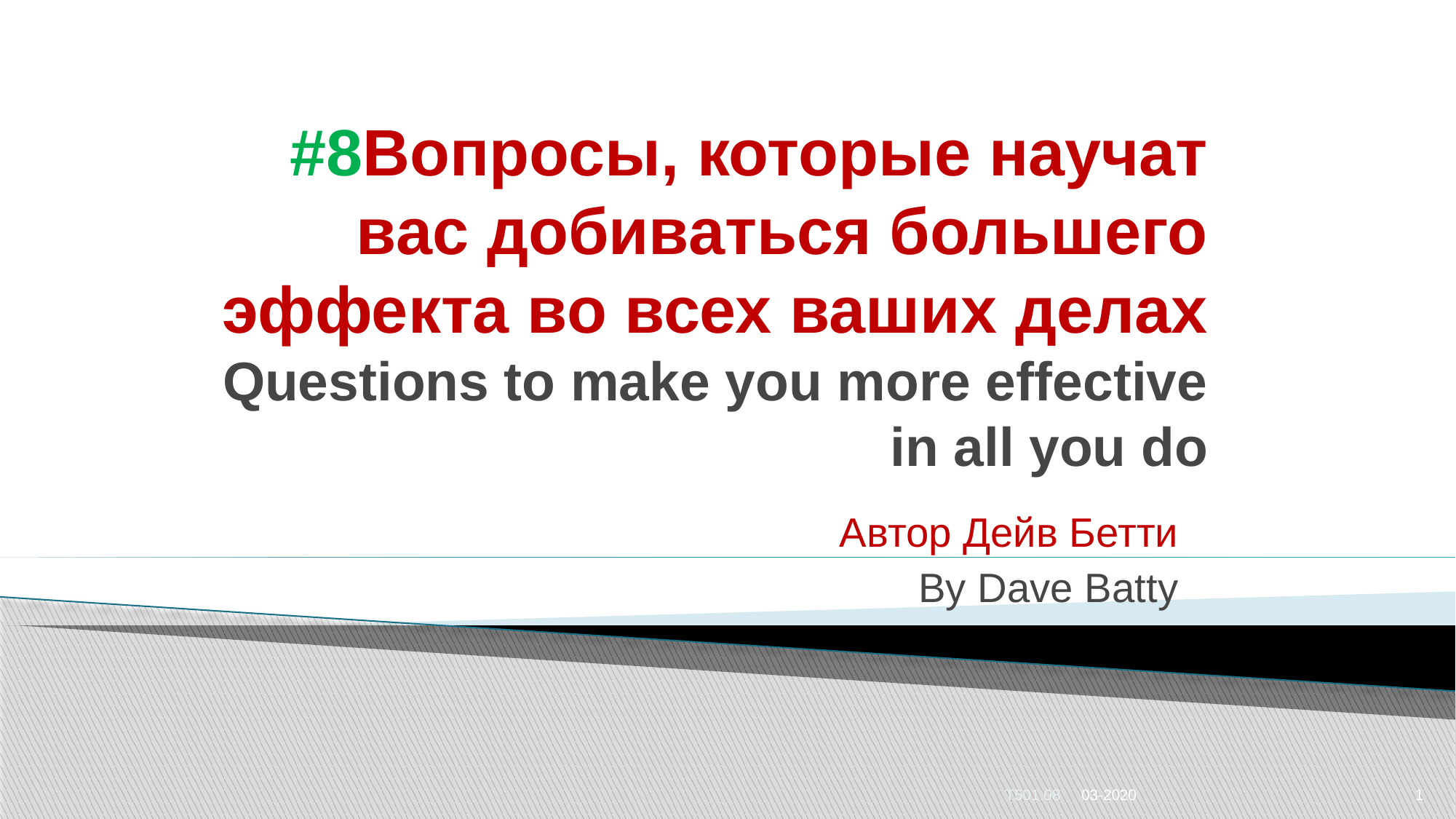

# #8Вопросы, которые научат вас добиваться большего эффекта во всех ваших делах Questions to make you more effective in all you do
Автор Дейв Бетти
By Dave Batty

03-2020
T501.08
1